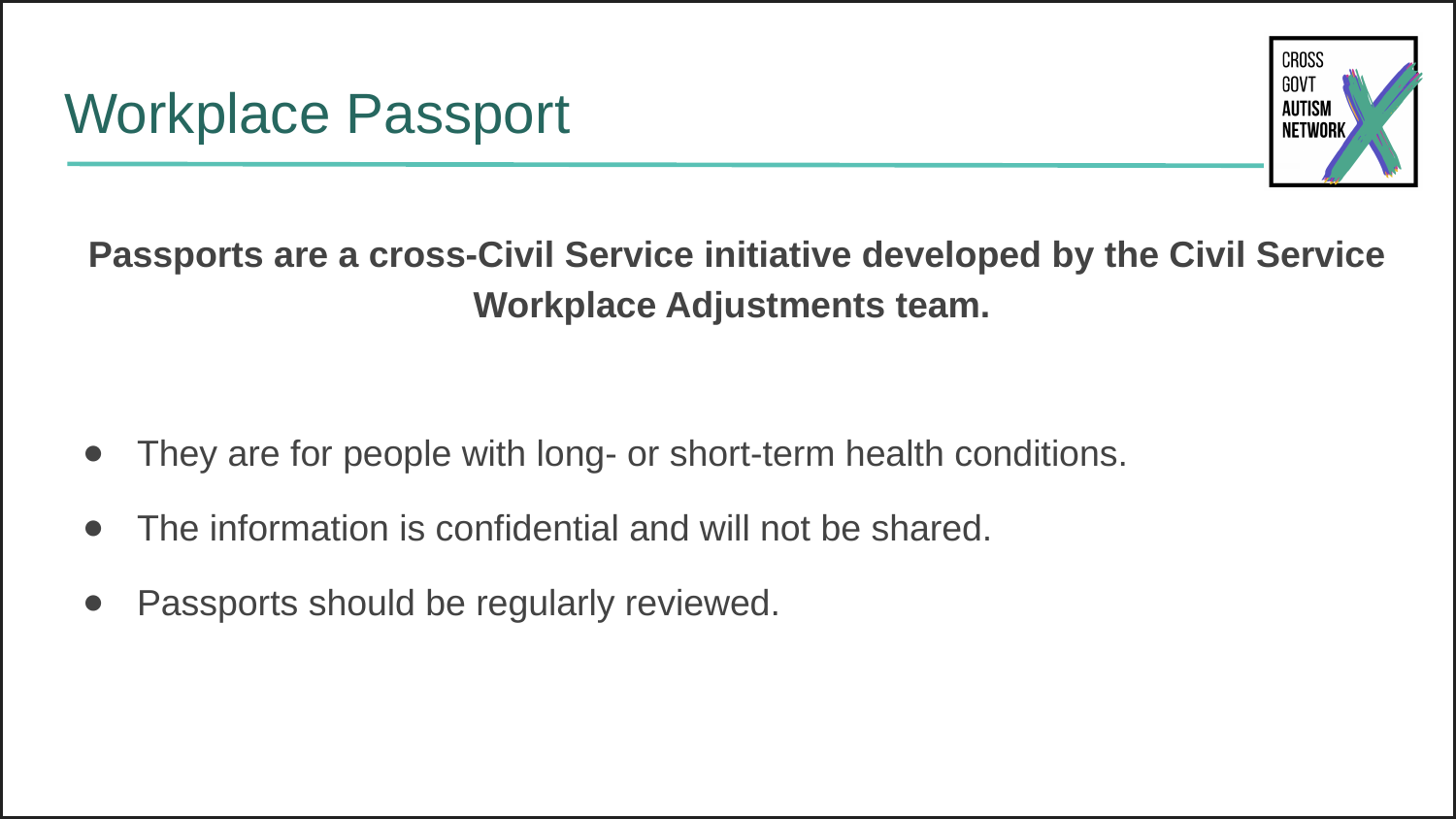

# Workplace Passport
Passports are a cross-Civil Service initiative developed by the Civil Service Workplace Adjustments team.

They are for people with long- or short-term health conditions.
The information is confidential and will not be shared.
Passports should be regularly reviewed.